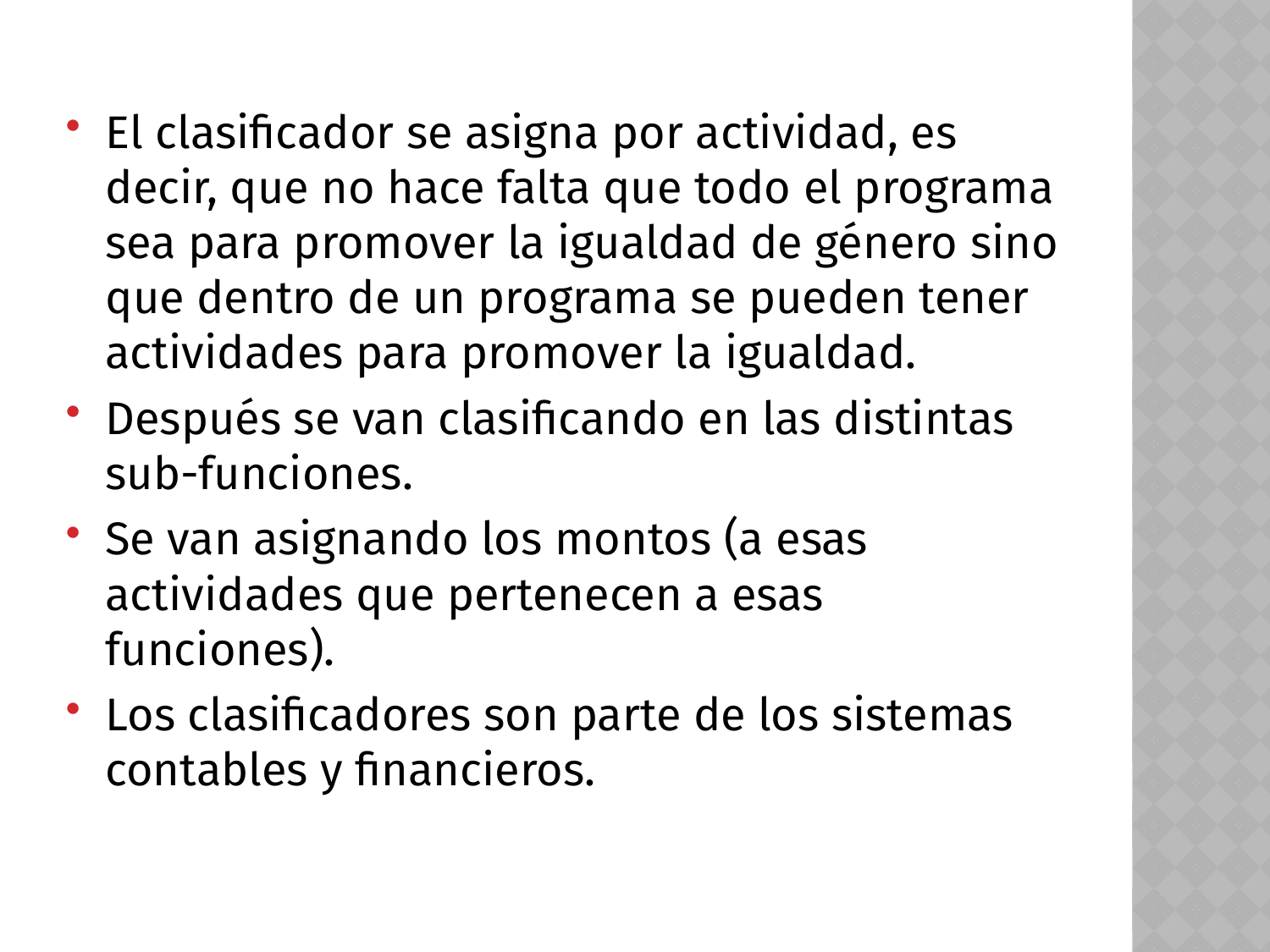

El clasificador se asigna por actividad, es decir, que no hace falta que todo el programa sea para promover la igualdad de género sino que dentro de un programa se pueden tener actividades para promover la igualdad.
Después se van clasificando en las distintas sub-funciones.
Se van asignando los montos (a esas actividades que pertenecen a esas funciones).
Los clasificadores son parte de los sistemas contables y financieros.